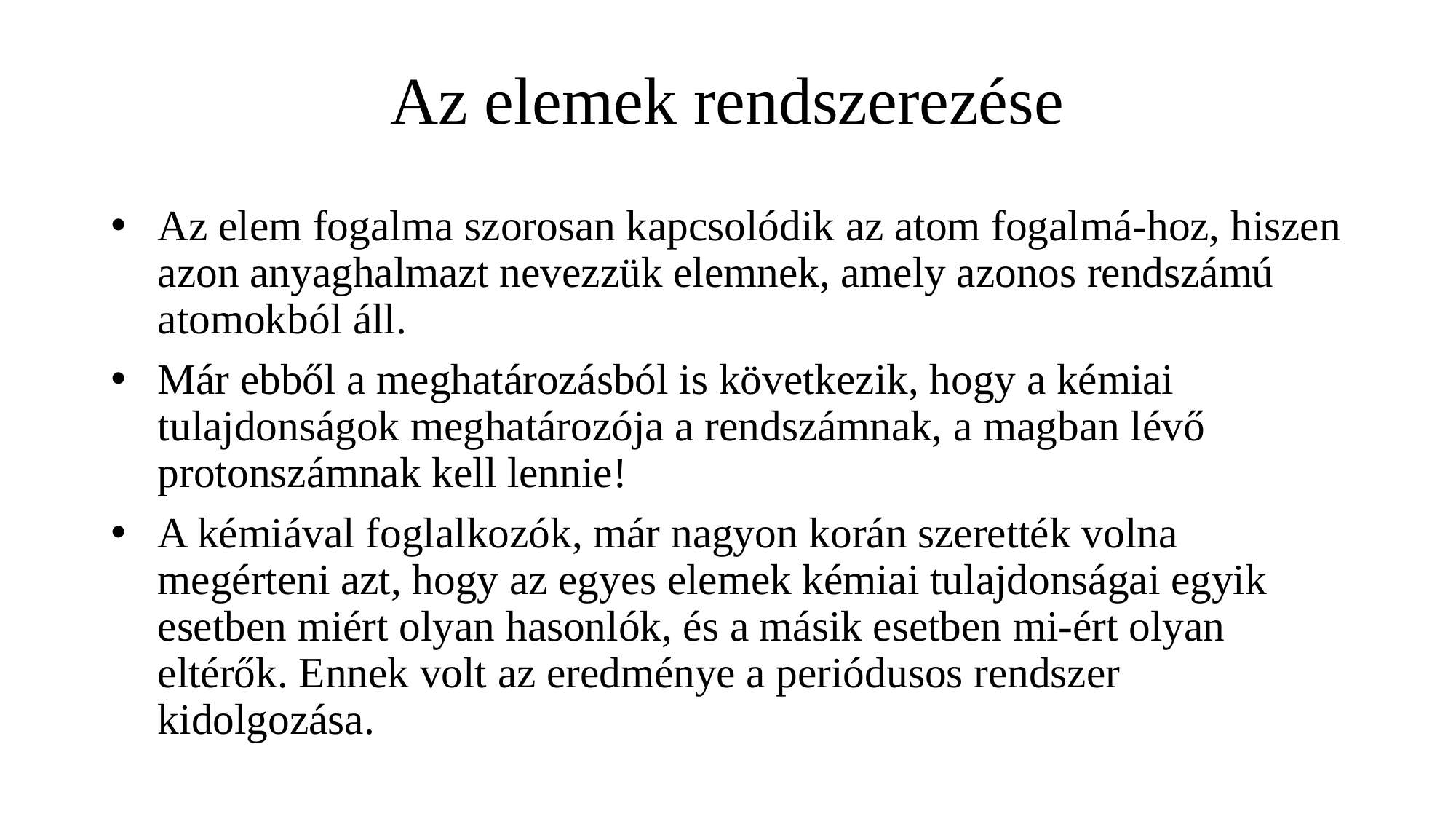

# Az elemek rendszerezése
Az elem fogalma szorosan kapcsolódik az atom fogalmá-hoz, hiszen azon anyaghalmazt nevezzük elemnek, amely azonos rendszámú atomokból áll.
Már ebből a meghatározásból is következik, hogy a kémiai tulajdonságok meghatározója a rendszámnak, a magban lévő protonszámnak kell lennie!
A kémiával foglalkozók, már nagyon korán szerették volna megérteni azt, hogy az egyes elemek kémiai tulajdonságai egyik esetben miért olyan hasonlók, és a másik esetben mi-ért olyan eltérők. Ennek volt az eredménye a periódusos rendszer kidolgozása.